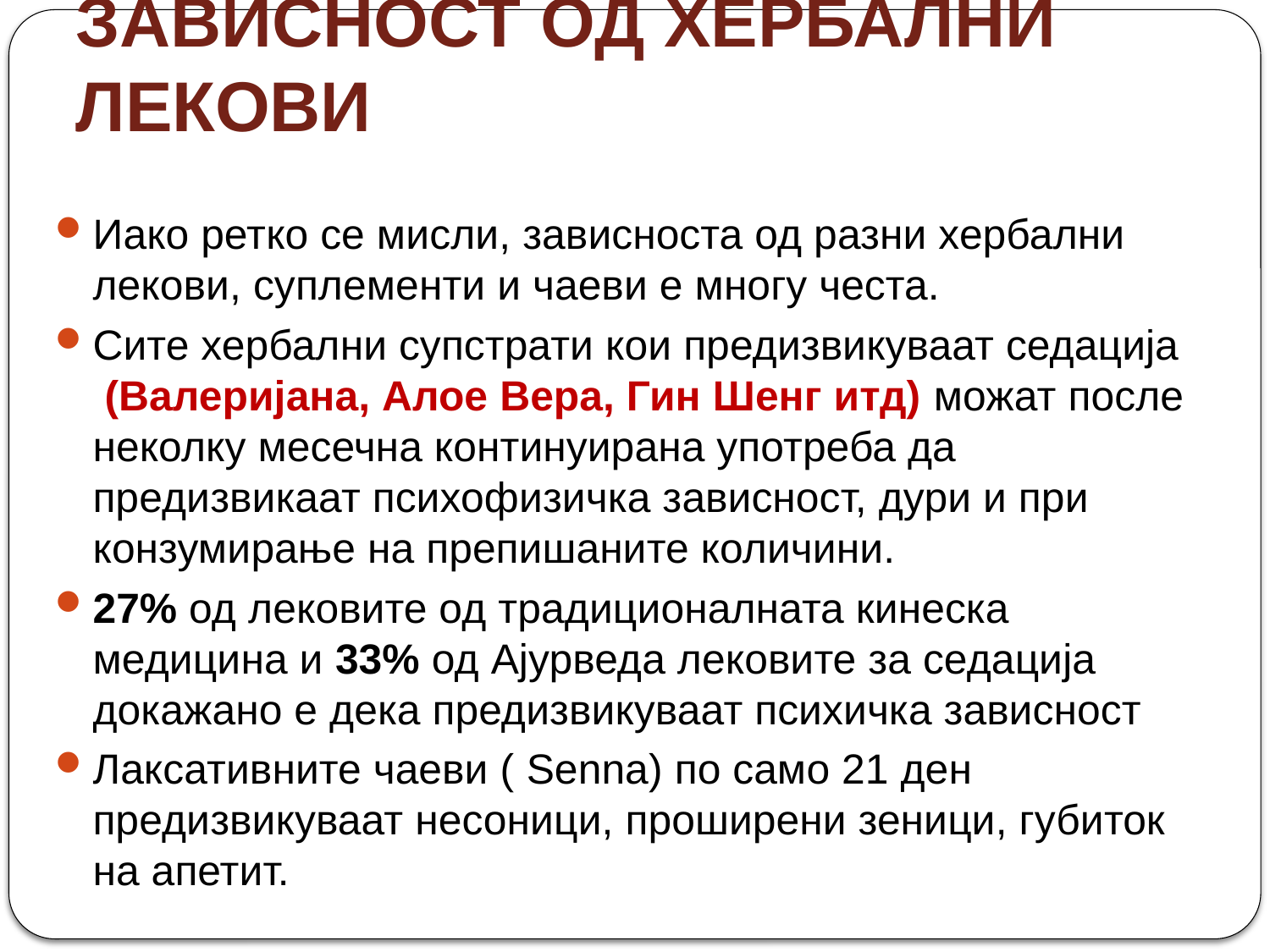

# ЗАВИСНОСТ ОД ХЕРБАЛНИ ЛЕКОВИ
Иако ретко се мисли, зависноста од разни хербални лекови, суплементи и чаеви е многу честа.
Сите хербални супстрати кои предизвикуваат седација   (Валеријана, Алое Вера, Гин Шенг итд) можат после неколку месечна континуирана употреба да предизвикаат психофизичка зависност, дури и при конзумирање на препишаните количини.
27% од лековите од традиционалната кинеска медицина и 33% од Ајурведа лековите за седација докажано е дека предизвикуваат психичка зависност
Лаксативните чаеви ( Senna) по само 21 ден предизвикуваат несоници, проширени зеници, губиток на апетит.